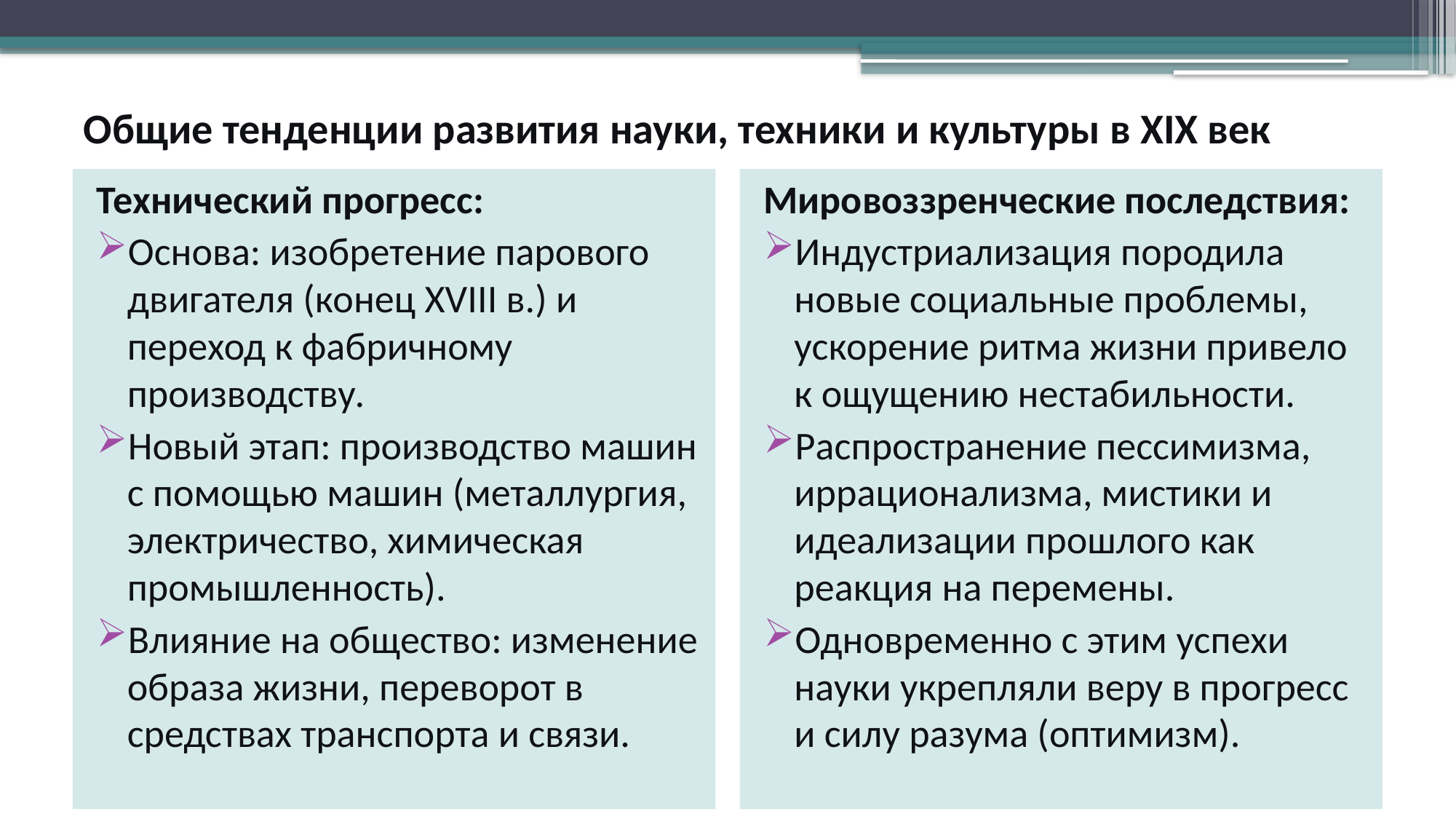

# Общие тенденции развития науки, техники и культуры в XIX век
Технический прогресс:
Основа: изобретение парового двигателя (конец XVIII в.) и переход к фабричному производству.
Новый этап: производство машин с помощью машин (металлургия, электричество, химическая промышленность).
Влияние на общество: изменение образа жизни, переворот в средствах транспорта и связи.
Мировоззренческие последствия:
Индустриализация породила новые социальные проблемы, ускорение ритма жизни привело к ощущению нестабильности.
Распространение пессимизма, иррационализма, мистики и идеализации прошлого как реакция на перемены.
Одновременно с этим успехи науки укрепляли веру в прогресс и силу разума (оптимизм).